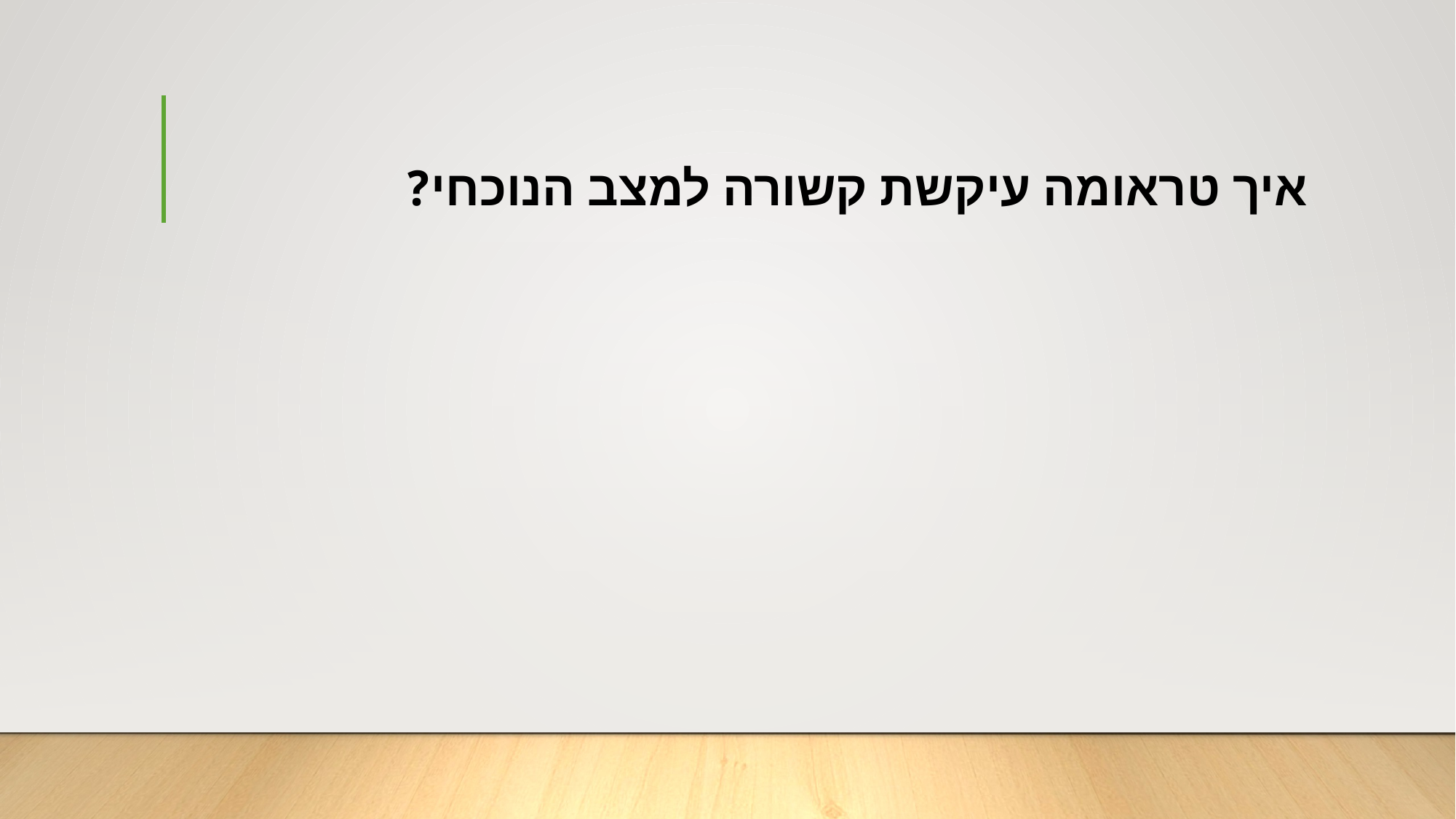

# איך טראומה עיקשת קשורה למצב הנוכחי?